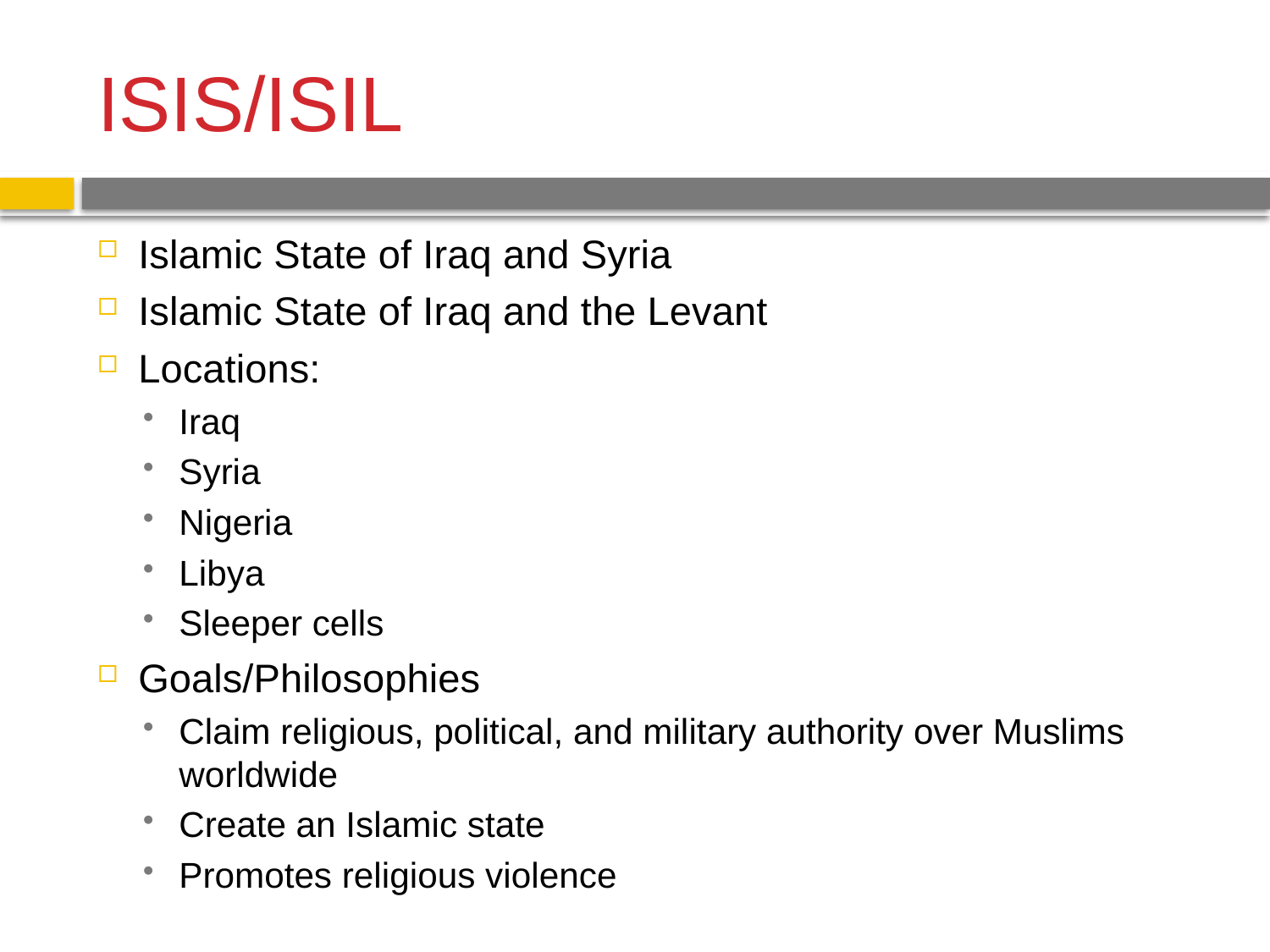

# ISIS/ISIL
Islamic State of Iraq and Syria
Islamic State of Iraq and the Levant
Locations:
Iraq
Syria
Nigeria
Libya
Sleeper cells
Goals/Philosophies
Claim religious, political, and military authority over Muslims worldwide
Create an Islamic state
Promotes religious violence